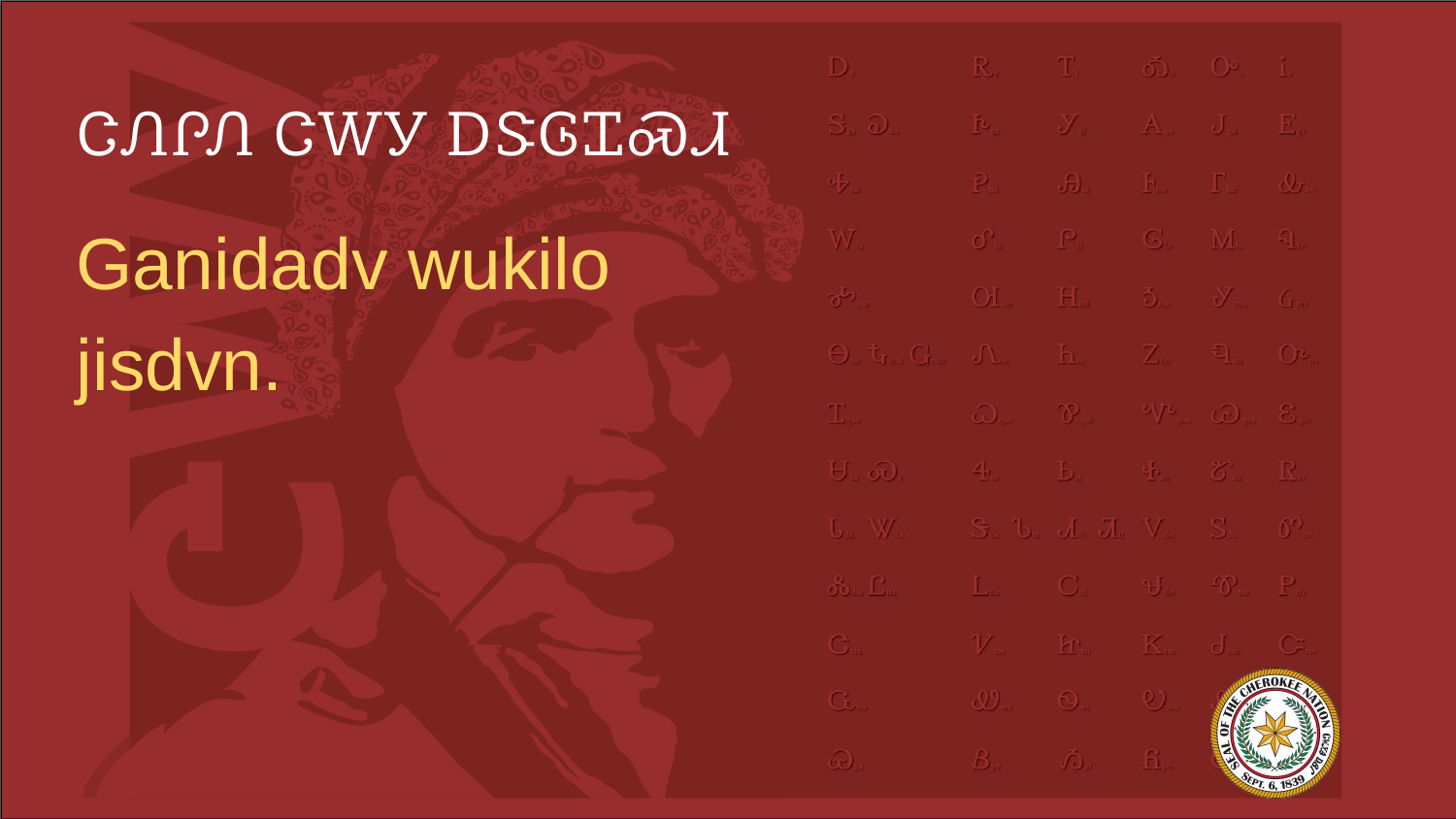

# ᏣᏁᎵᏁ ᏣᎳᎩ ᎠᏕᎶᏆᏍᏗ
Ganidadv wukilo jisdvn.